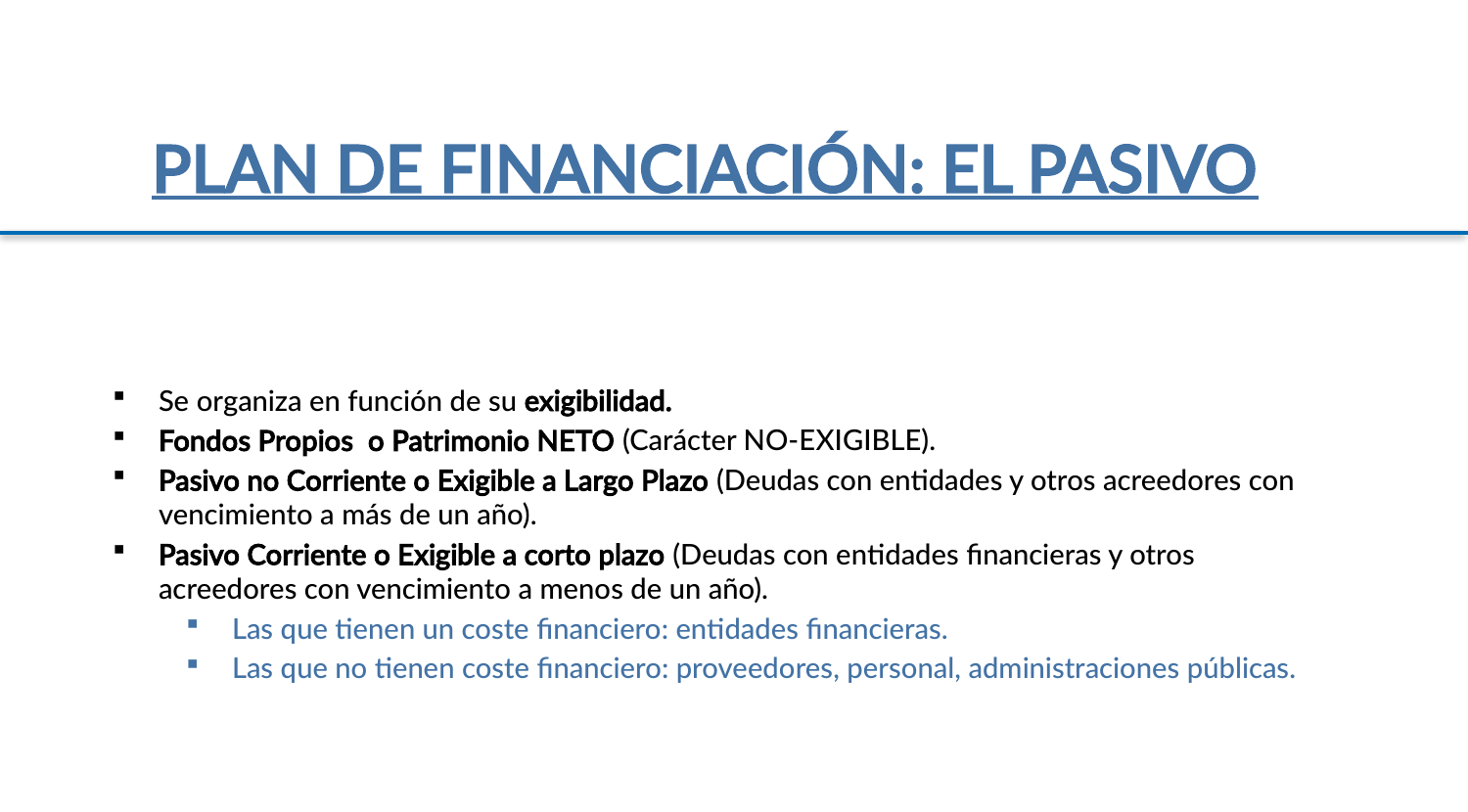

Se organiza en función de su exigibilidad.
Fondos Propios  o Patrimonio NETO (Carácter NO-EXIGIBLE).
Pasivo no Corriente o Exigible a Largo Plazo (Deudas con entidades y otros acreedores con vencimiento a más de un año).
Pasivo Corriente o Exigible a corto plazo (Deudas con entidades financieras y otros acreedores con vencimiento a menos de un año).
Las que tienen un coste financiero: entidades financieras.
Las que no tienen coste financiero: proveedores, personal, administraciones públicas.
PLAN DE FINANCIACIÓN: EL PASIVO